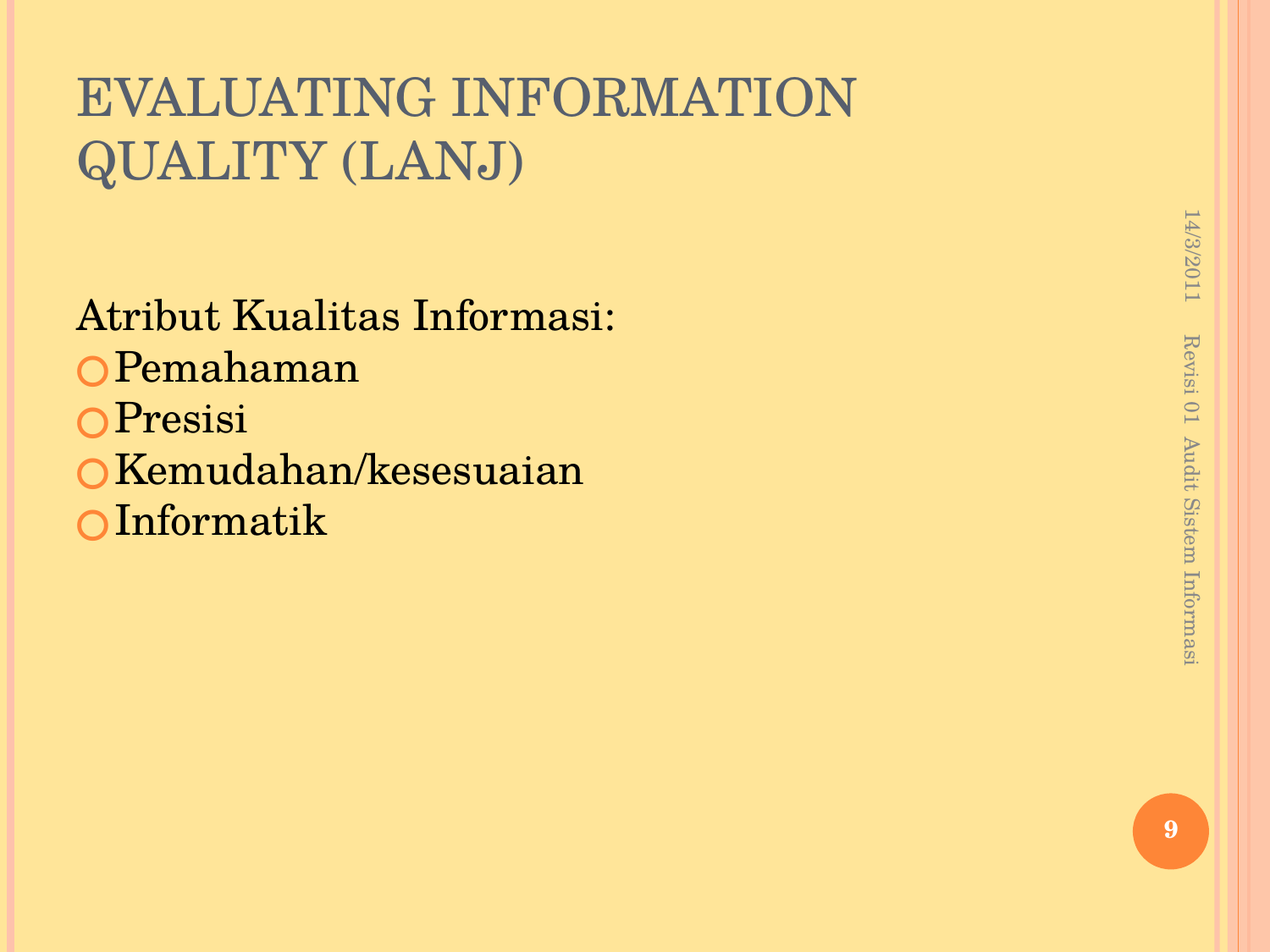

# Evaluating Information Quality (lanj)
14/3/2011

Atribut Kualitas Informasi:
Pemahaman
Presisi
Kemudahan/kesesuaian
Informatik
Revisi 01  Audit Sistem Informasi
9